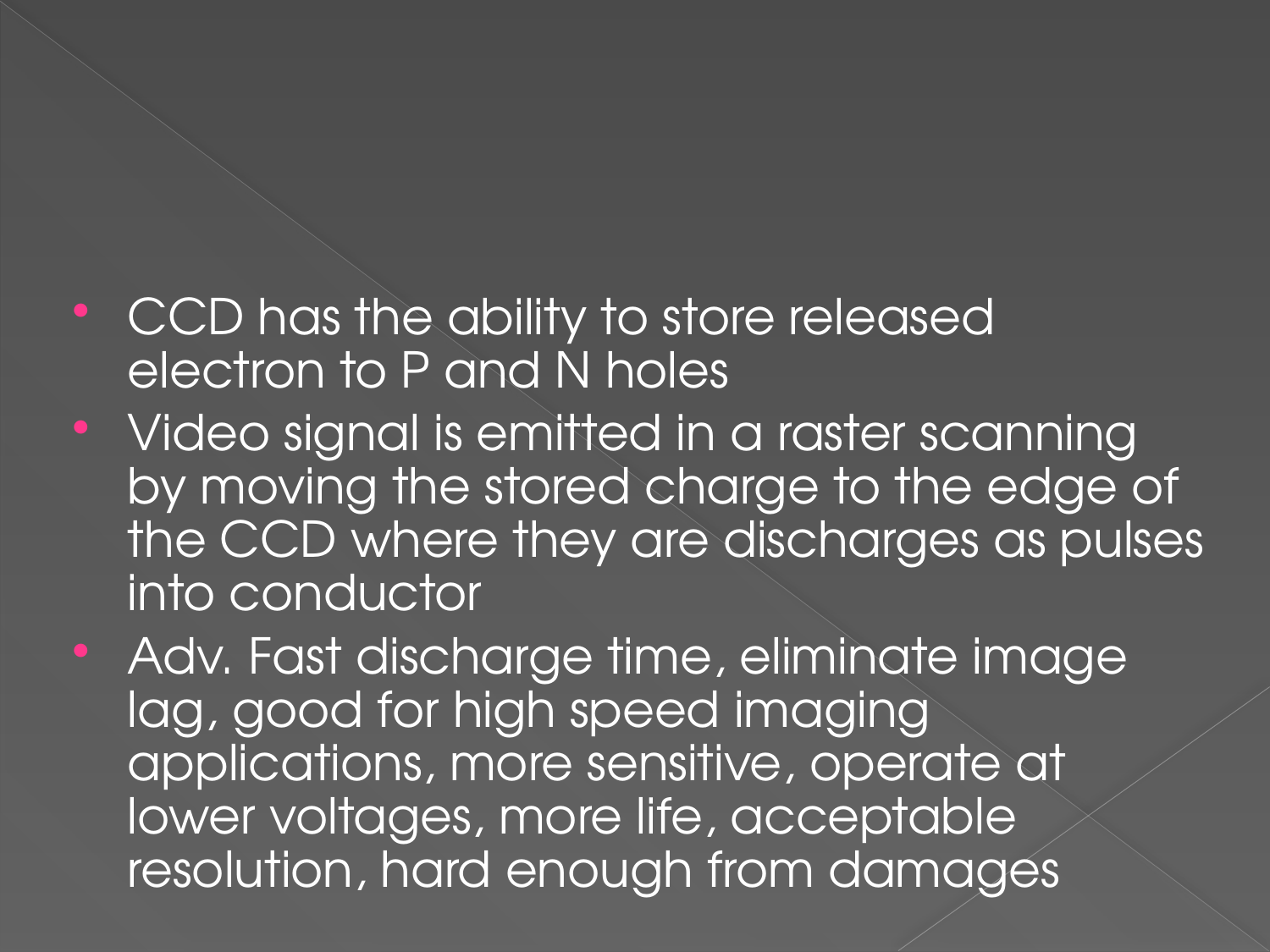

#
CCD has the ability to store released electron to P and N holes
Video signal is emitted in a raster scanning by moving the stored charge to the edge of the CCD where they are discharges as pulses into conductor
Adv. Fast discharge time, eliminate image lag, good for high speed imaging applications, more sensitive, operate at lower voltages, more life, acceptable resolution, hard enough from damages